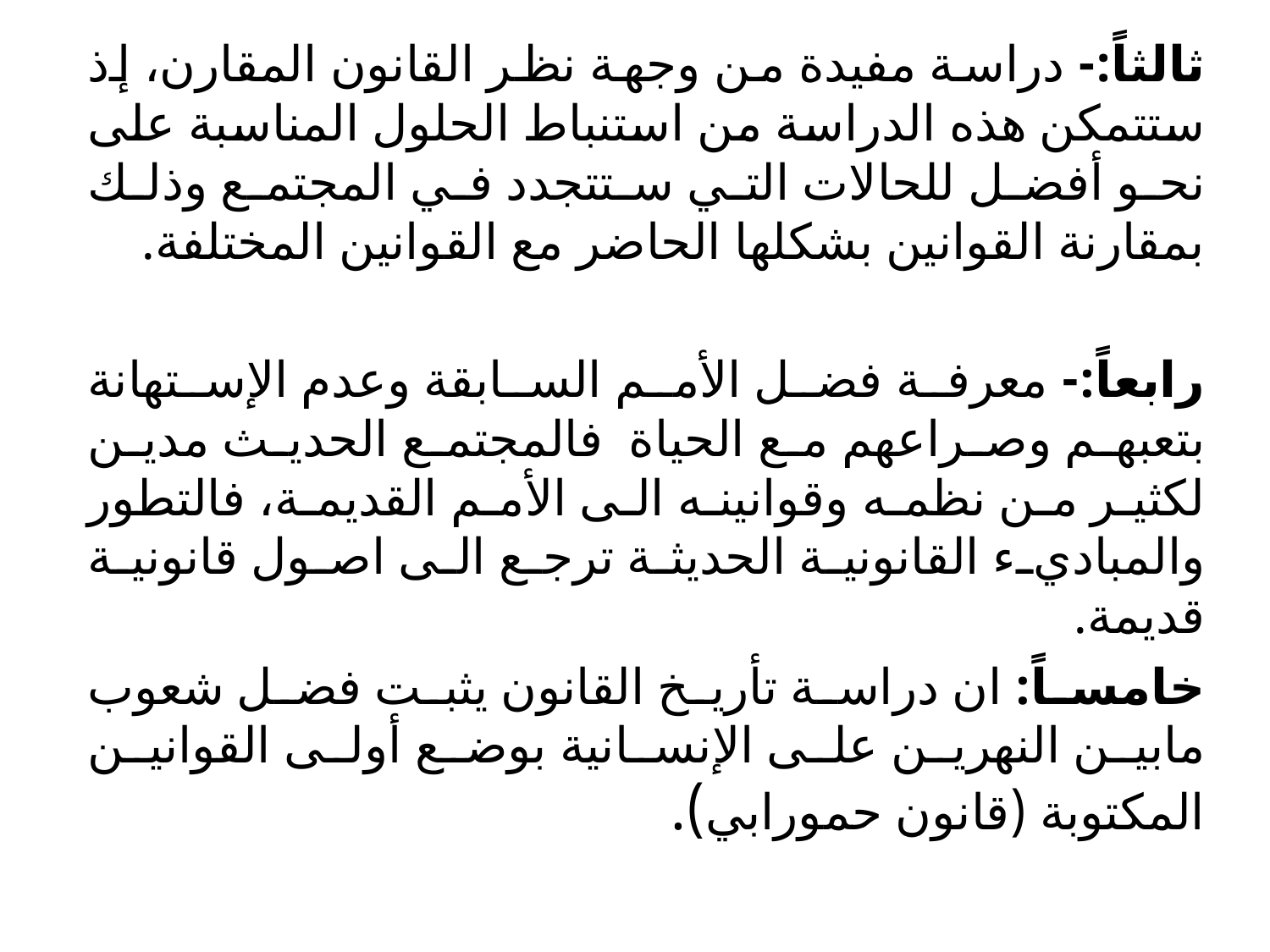

ثالثاً:- دراسة مفيدة من وجهة نظر القانون المقارن، إذ ستتمكن هذه الدراسة من استنباط الحلول المناسبة على نحو أفضل للحالات التي ستتجدد في المجتمع وذلك بمقارنة القوانين بشكلها الحاضر مع القوانين المختلفة.

رابعاً:- معرفة فضل الأمم السابقة وعدم الإستهانة بتعبهم وصراعهم مع الحياة  فالمجتمع الحديث مدين لكثير من نظمه وقوانينه الى الأمم القديمة، فالتطور والمباديء القانونية الحديثة ترجع الى اصول قانونية قديمة.
خامساً: ان دراسة تأريخ القانون يثبت فضل شعوب مابين النهرين على الإنسانية بوضع أولى القوانين المكتوبة (قانون حمورابي).